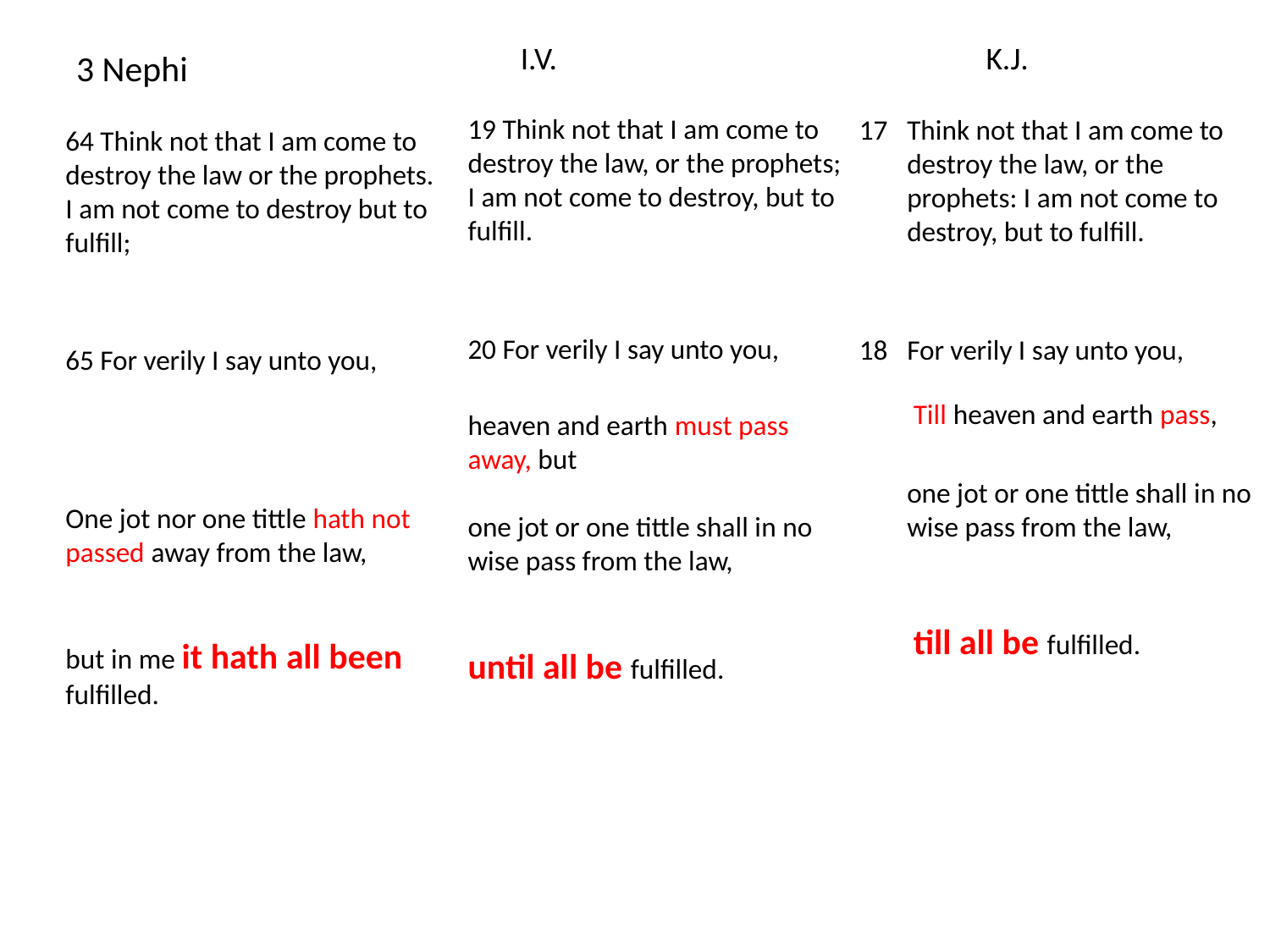

I.V.
K.J.
# 3 Nephi
19 Think not that I am come to destroy the law, or the prophets; I am not come to destroy, but to fulfill.

20 For verily I say unto you,

heaven and earth must pass away, but

one jot or one tittle shall in no wise pass from the law,

until all be fulfilled.

17 	Think not that I am come to destroy the law, or the prophets: I am not come to destroy, but to fulfill.

18 	For verily I say unto you,

	 Till heaven and earth pass,

	one jot or one tittle shall in no wise pass from the law,

	 till all be fulfilled.
64 Think not that I am come to destroy the law or the prophets. I am not come to destroy but to fulfill;

65 For verily I say unto you,

One jot nor one tittle hath not passed away from the law,

but in me it hath all been fulfilled.